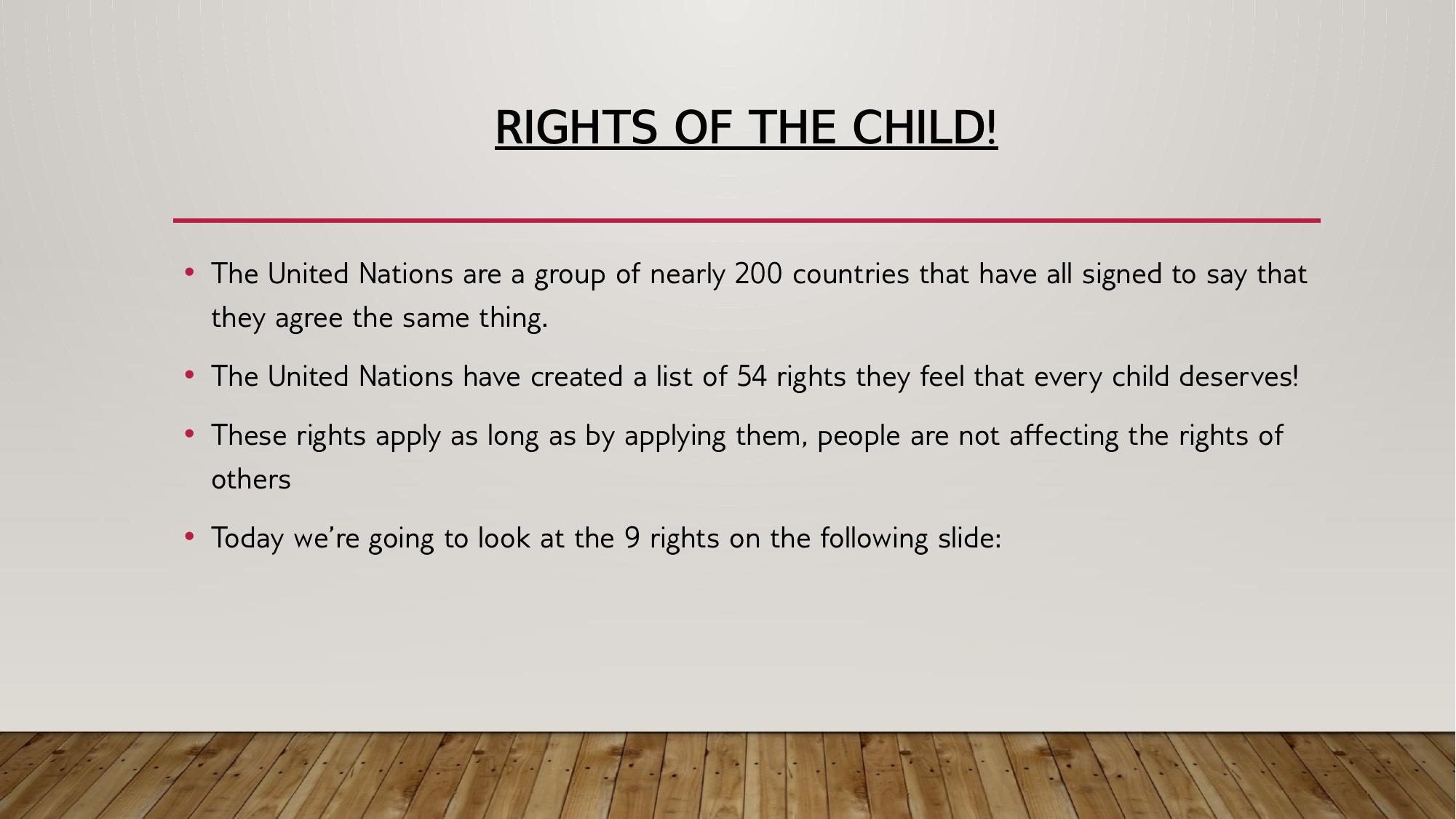

# Rights of the child!
The United Nations are a group of nearly 200 countries that have all signed to say that they agree the same thing.
The United Nations have created a list of 54 rights they feel that every child deserves!
These rights apply as long as by applying them, people are not affecting the rights of others
Today we’re going to look at the 9 rights on the following slide: